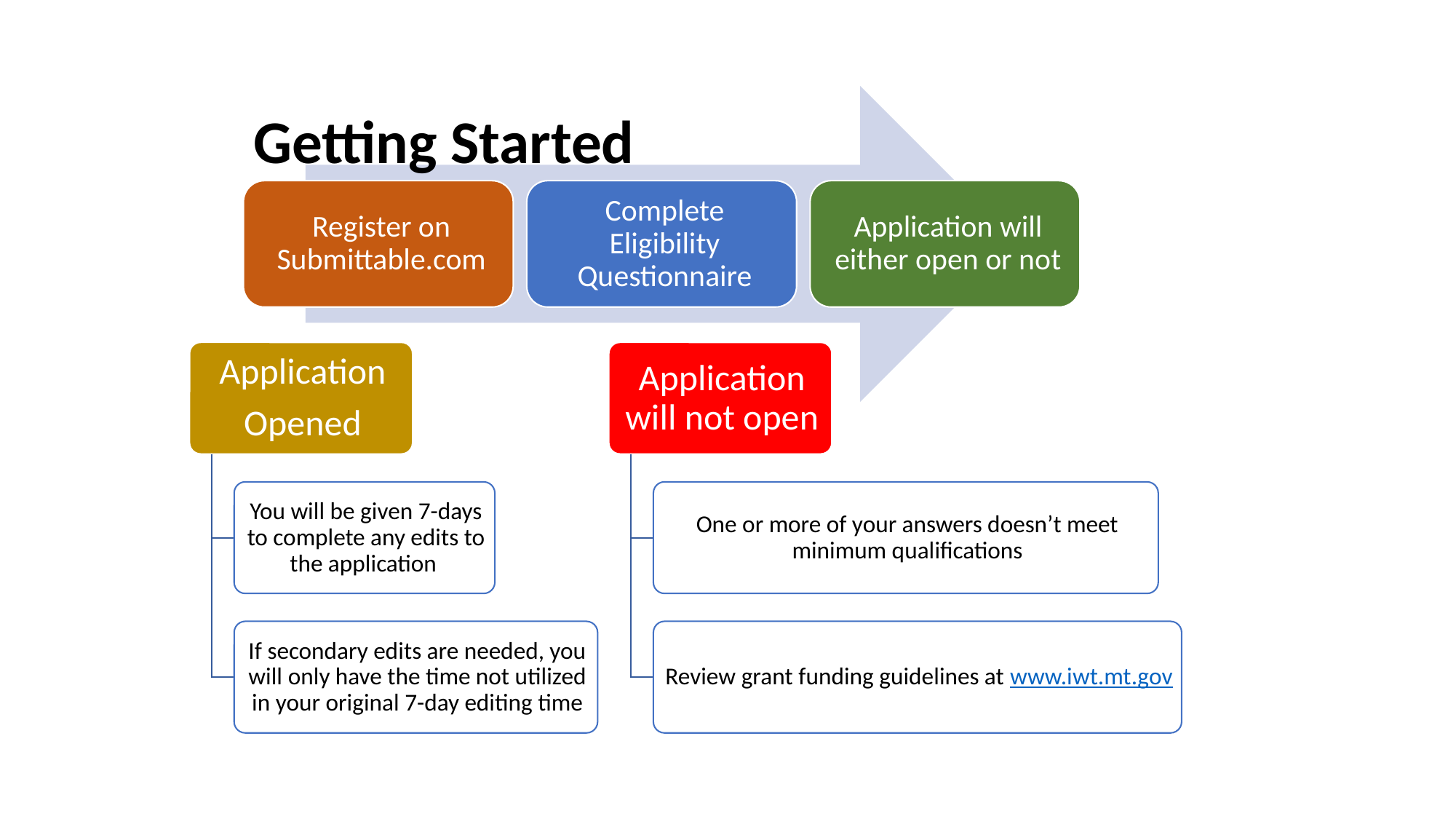

Register on Submittable.com
Complete Eligibility Questionnaire
Application will either open or not
Getting Started
Application
Opened
You will be given 7-days to complete any edits to the application
If secondary edits are needed, you will only have the time not utilized in your original 7-day editing time
Application will not open
One or more of your answers doesn’t meet minimum qualifications
Review grant funding guidelines at www.iwt.mt.gov